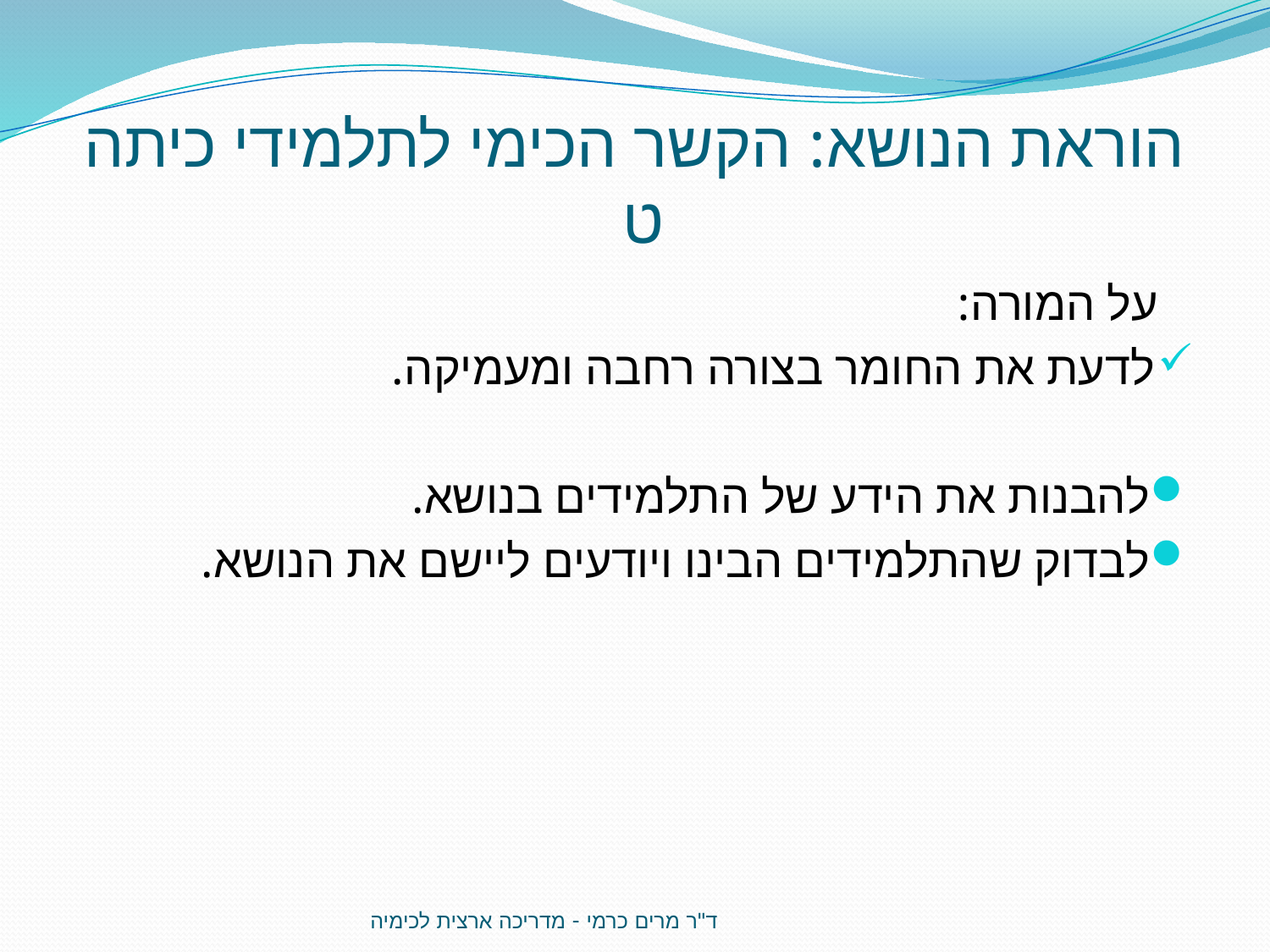

# הוראת הנושא: הקשר הכימי לתלמידי כיתה ט
   על המורה:
לדעת את החומר בצורה רחבה ומעמיקה.

להבנות את הידע של התלמידים בנושא.
לבדוק שהתלמידים הבינו ויודעים ליישם את הנושא.
ד"ר מרים כרמי - מדריכה ארצית לכימיה